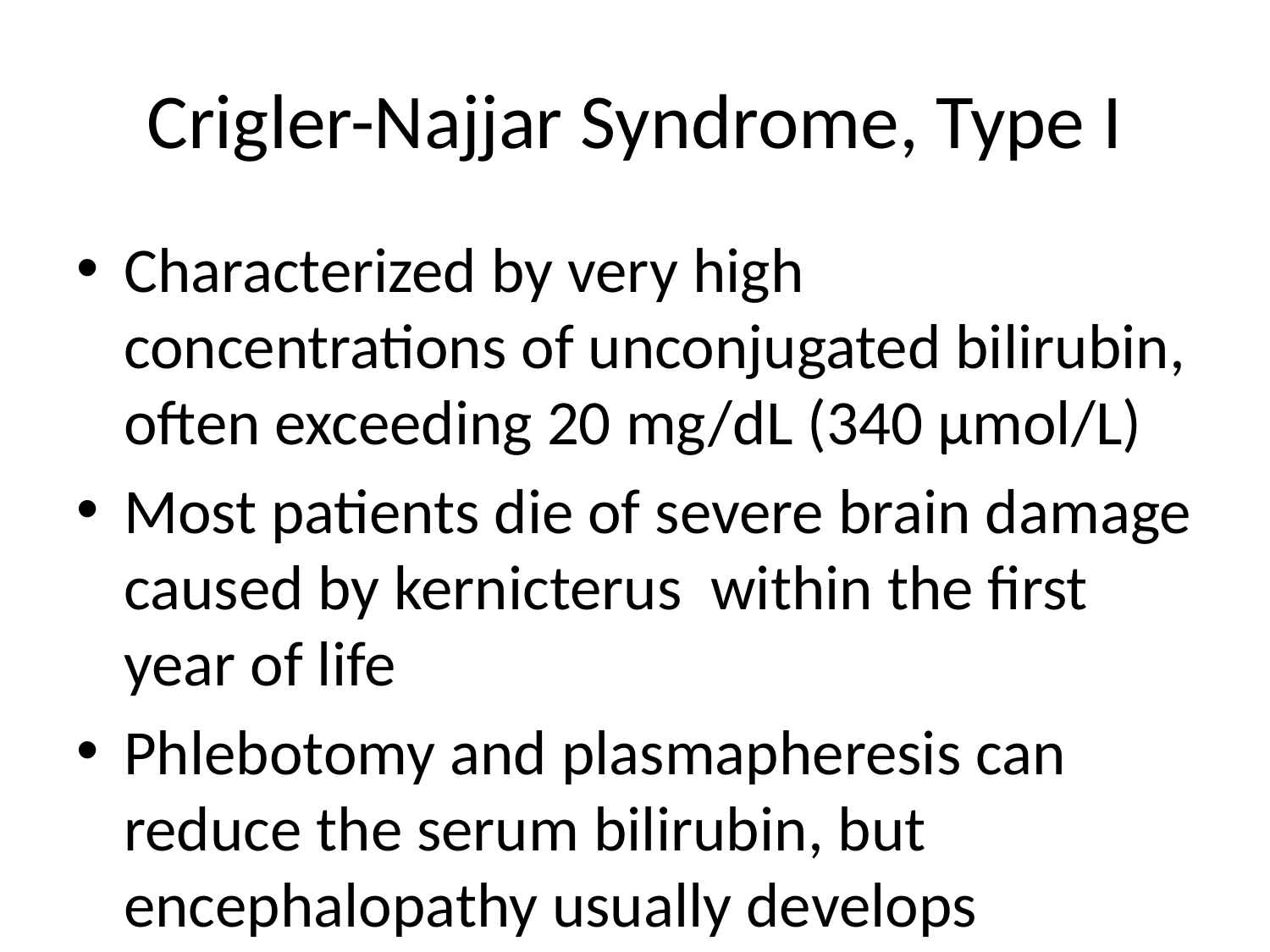

# Crigler-Najjar Syndrome, Type I
Characterized by very high concentrations of unconjugated bilirubin, often exceeding 20 mg/dL (340 μmol/L)
Most patients die of severe brain damage caused by kernicterus  within the first year of life
Phlebotomy and plasmapheresis can reduce the serum bilirubin, but encephalopathy usually develops
The only effective therapy is early liver transplantation